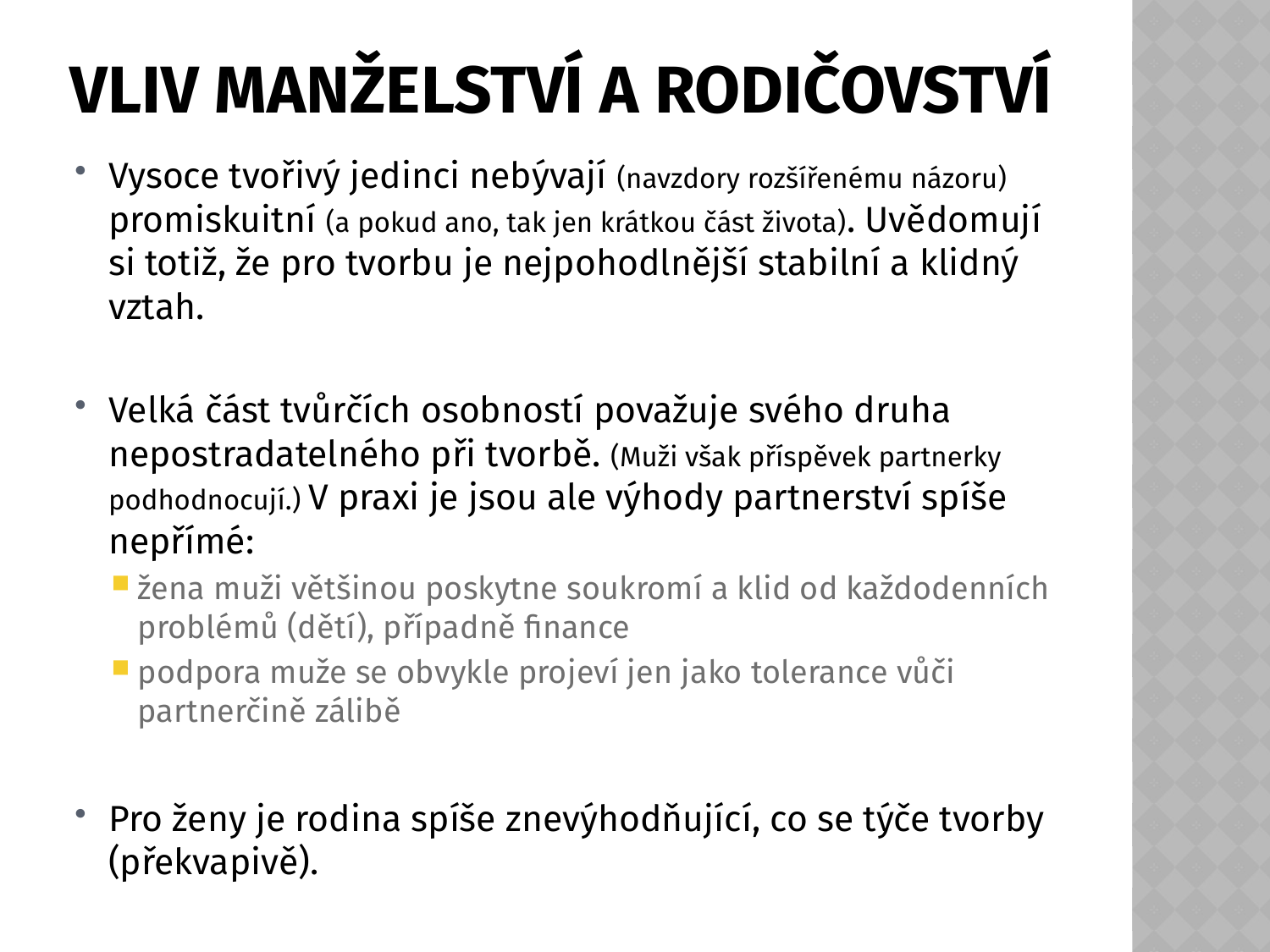

# Vliv manželství a rodičovství
Vysoce tvořivý jedinci nebývají (navzdory rozšířenému názoru) promiskuitní (a pokud ano, tak jen krátkou část života). Uvědomují si totiž, že pro tvorbu je nejpohodlnější stabilní a klidný vztah.

Velká část tvůrčích osobností považuje svého druha nepostradatelného při tvorbě. (Muži však příspěvek partnerky podhodnocují.) V praxi je jsou ale výhody partnerství spíše nepřímé:
žena muži většinou poskytne soukromí a klid od každodenních problémů (dětí), případně finance
podpora muže se obvykle projeví jen jako tolerance vůči partnerčině zálibě

Pro ženy je rodina spíše znevýhodňující, co se týče tvorby (překvapivě).